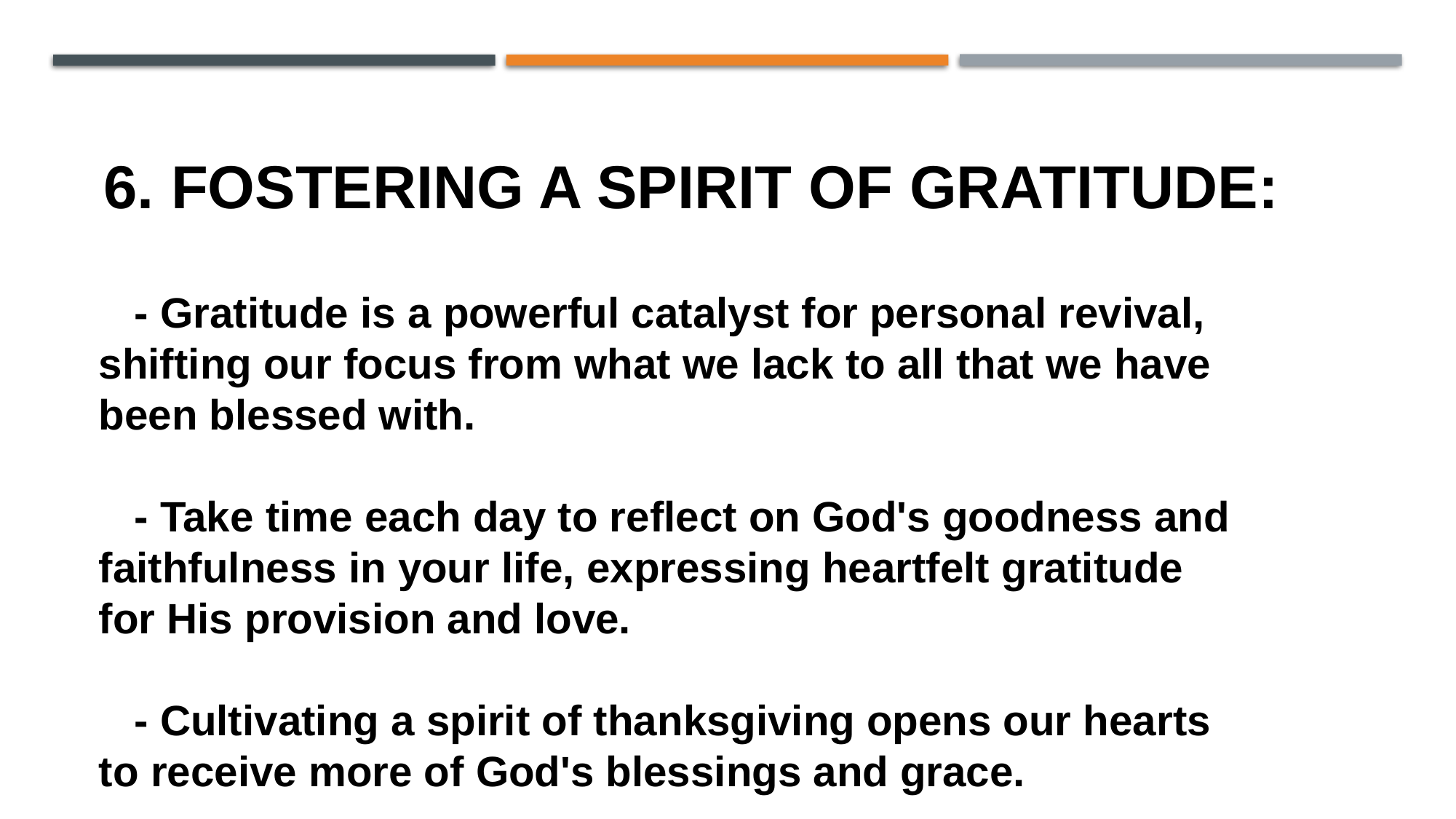

# 6. Fostering a Spirit of Gratitude:

   - Gratitude is a powerful catalyst for personal revival, shifting our focus from what we lack to all that we have been blessed with.

   - Take time each day to reflect on God's goodness and faithfulness in your life, expressing heartfelt gratitude for His provision and love.

   - Cultivating a spirit of thanksgiving opens our hearts to receive more of God's blessings and grace.